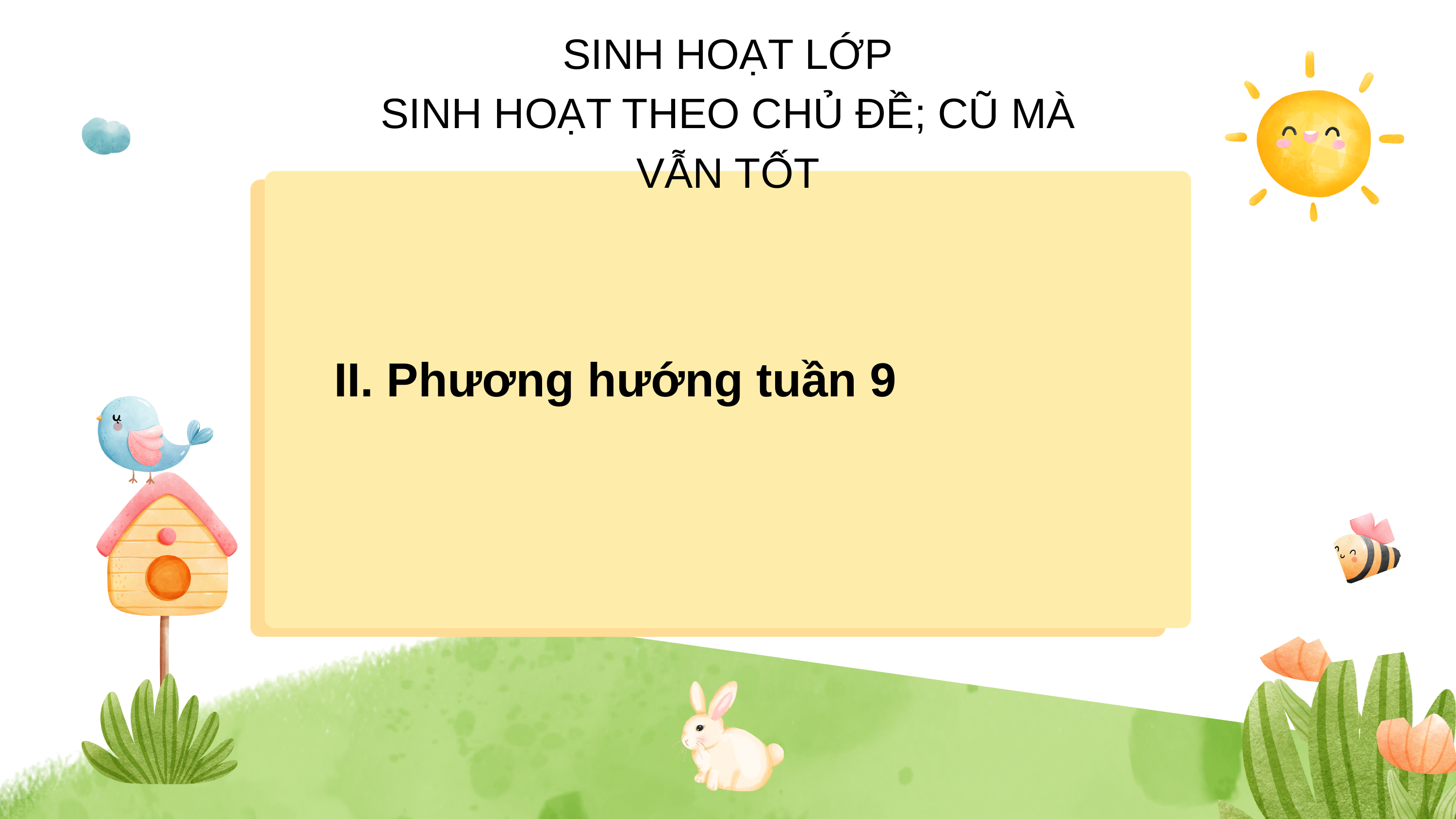

SINH HOẠT LỚP
SINH HOẠT THEO CHỦ ĐỀ; CŨ MÀ VẪN TỐT

II. Phương hướng tuần 9